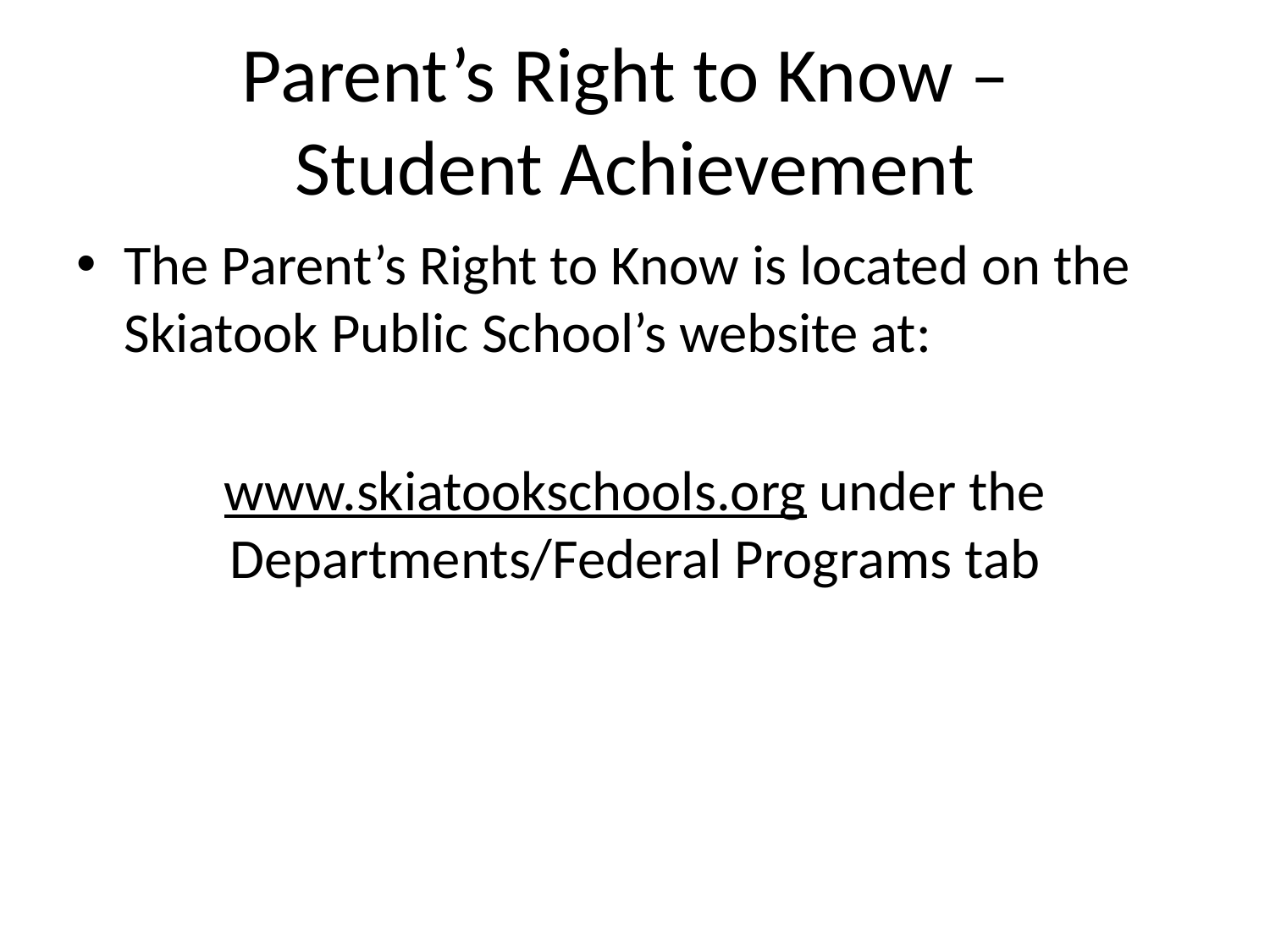

# Parent’s Right to Know – Student Achievement
The Parent’s Right to Know is located on the Skiatook Public School’s website at:

www.skiatookschools.org under the Departments/Federal Programs tab